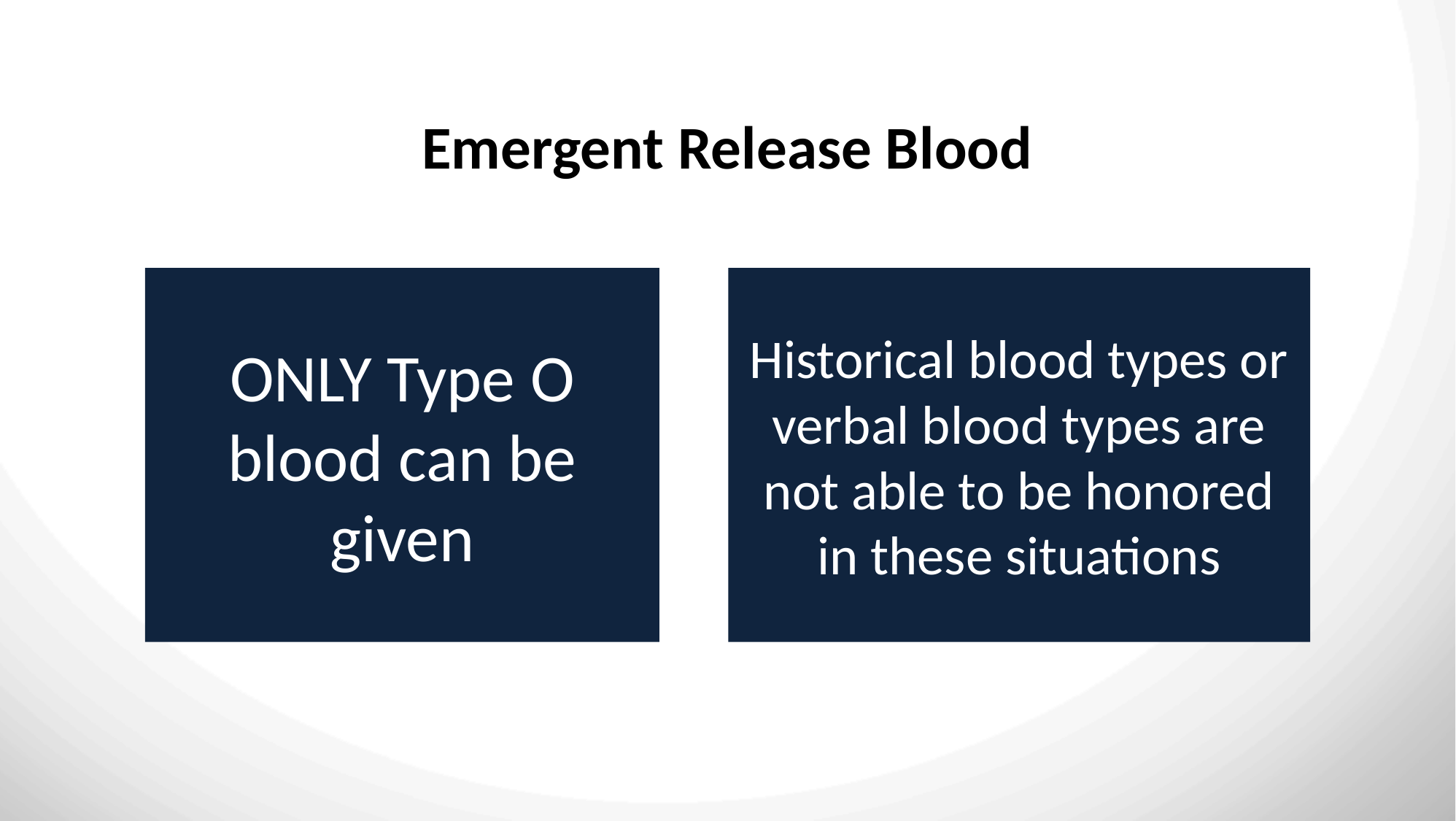

# Emergent Release Blood
ONLY Type O blood can be given
Historical blood types or verbal blood types are not able to be honored in these situations